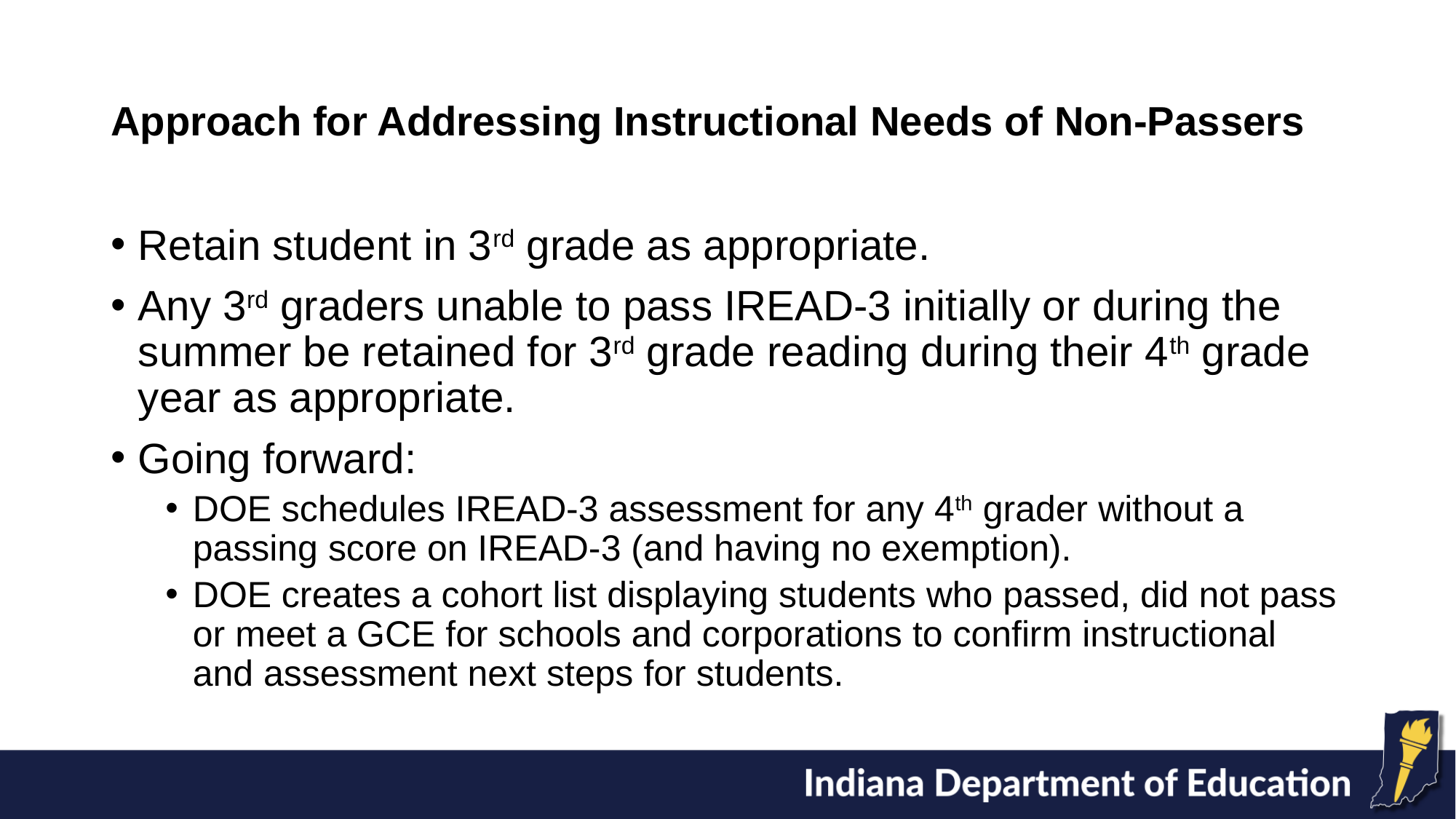

# Approach for Addressing Instructional Needs of Non-Passers
Retain student in 3rd grade as appropriate.
Any 3rd graders unable to pass IREAD-3 initially or during the summer be retained for 3rd grade reading during their 4th grade year as appropriate.
Going forward:
DOE schedules IREAD-3 assessment for any 4th grader without a passing score on IREAD-3 (and having no exemption).
DOE creates a cohort list displaying students who passed, did not pass or meet a GCE for schools and corporations to confirm instructional and assessment next steps for students.